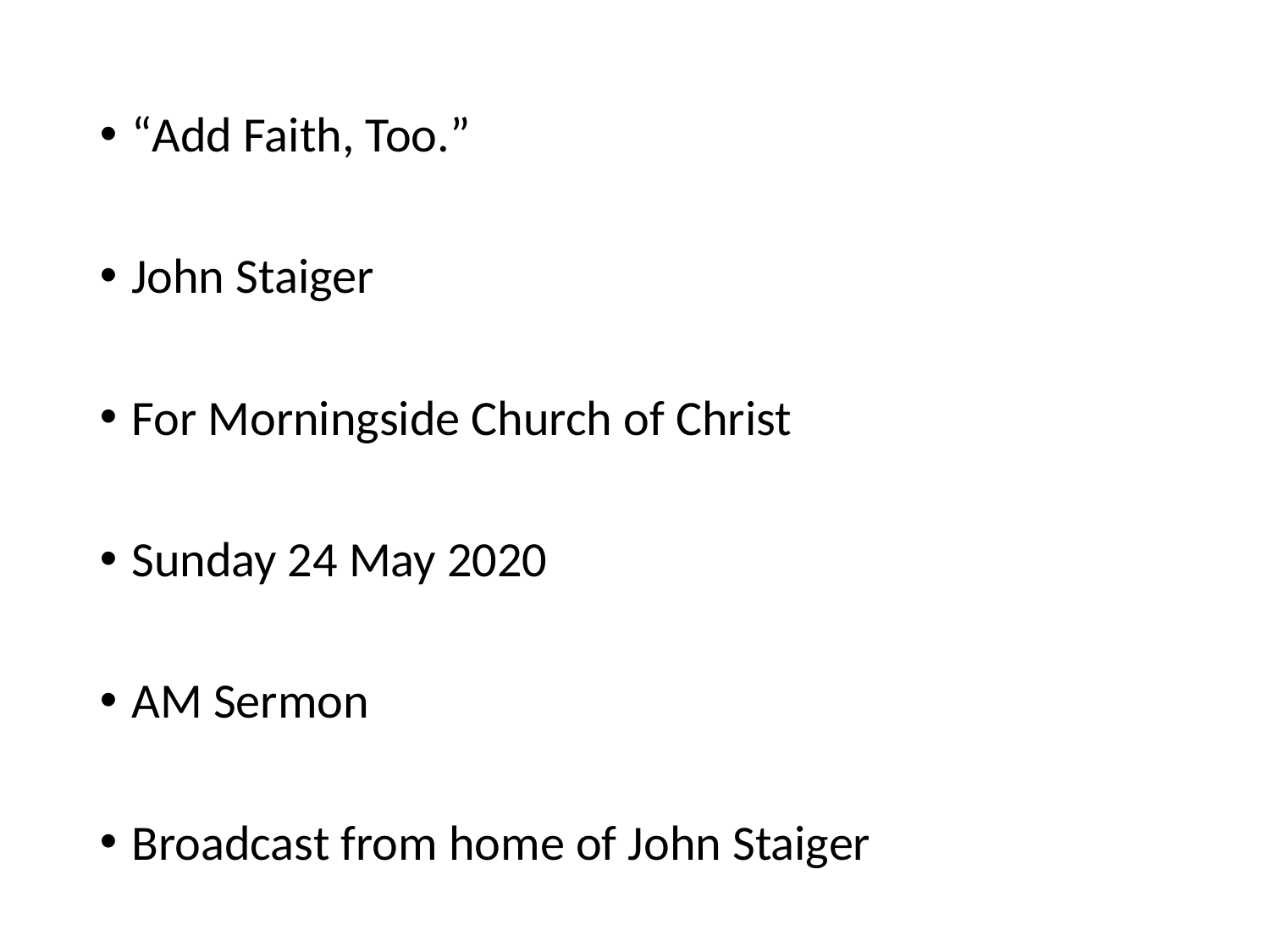

“Add Faith, Too.”

John Staiger

For Morningside Church of Christ

Sunday 24 May 2020

AM Sermon

Broadcast from home of John Staiger